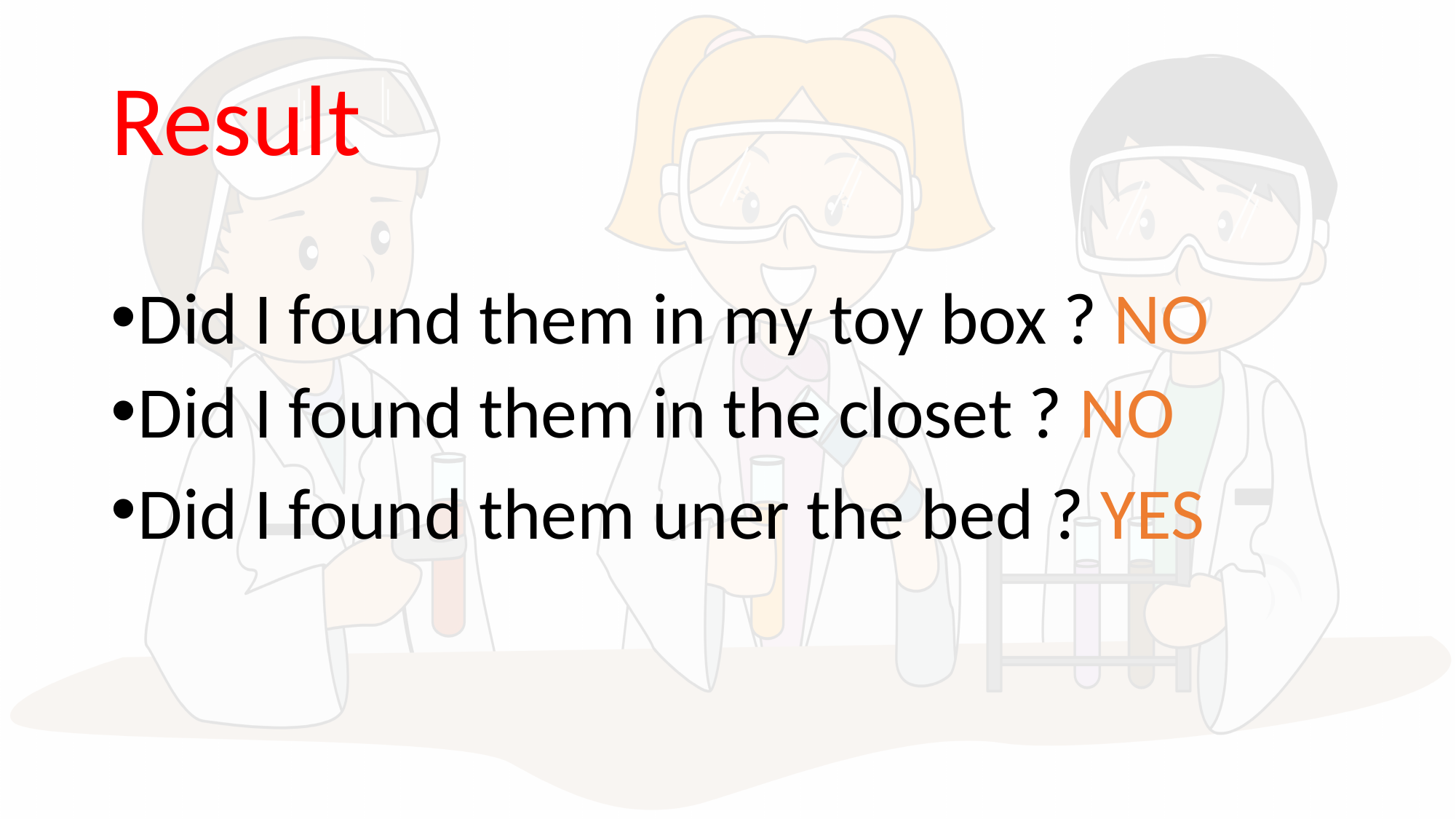

# Result
Did I found them in my toy box ? NO
Did I found them in the closet ? NO
Did I found them uner the bed ? YES